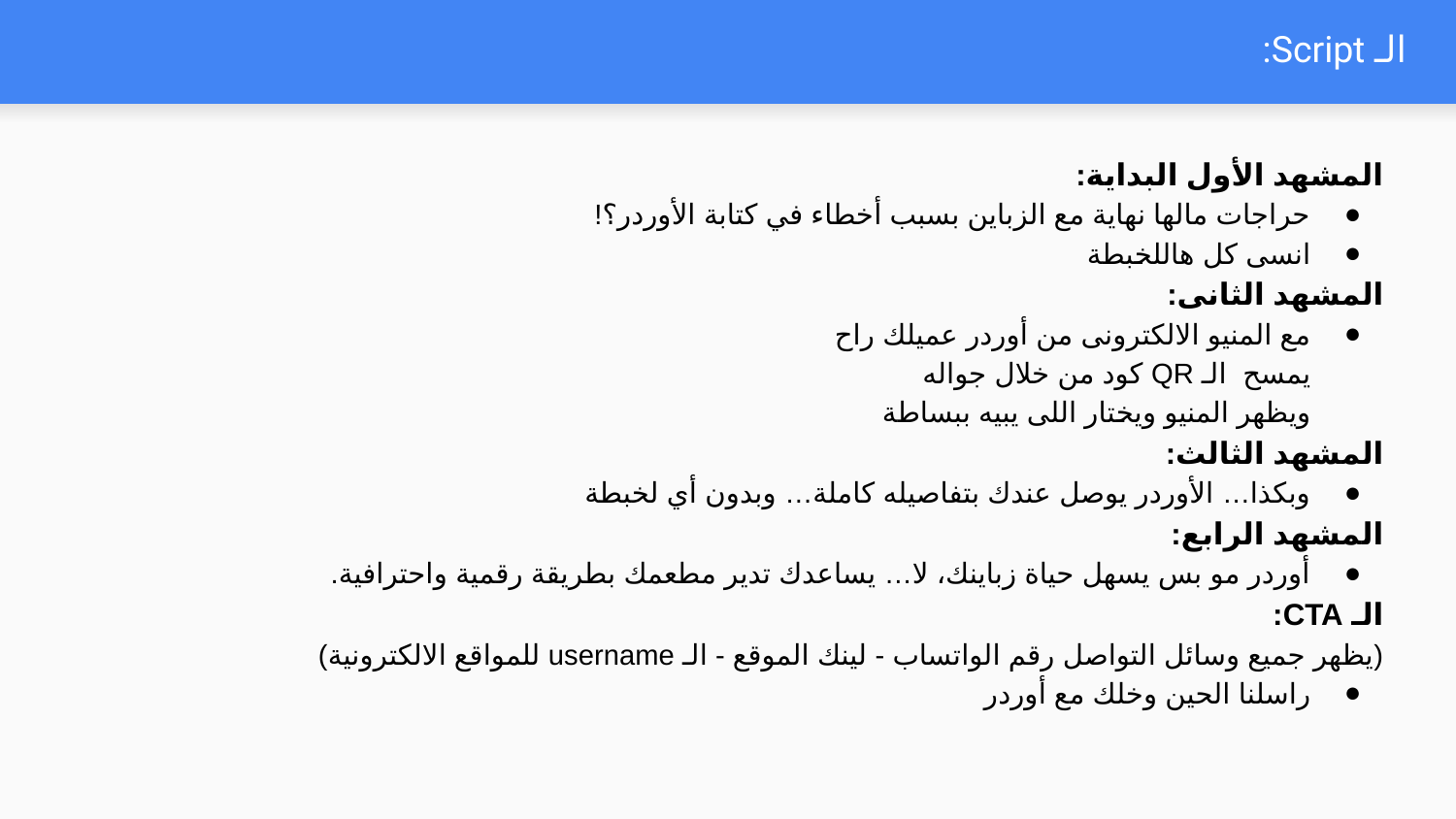

# الـ Script:
المشهد الأول البداية:
حراجات مالها نهاية مع الزباين بسبب أخطاء في كتابة الأوردر؟!
انسى كل هاللخبطة
المشهد الثانى:
مع المنيو الالكترونى من أوردر عميلك راح
يمسح  الـ QR كود من خلال جواله
ويظهر المنيو ويختار اللى يبيه ببساطة
المشهد الثالث:
وبكذا… الأوردر يوصل عندك بتفاصيله كاملة… وبدون أي لخبطة
المشهد الرابع:
أوردر مو بس يسهل حياة زباينك، لا… يساعدك تدير مطعمك بطريقة رقمية واحترافية.
الـ CTA:
(يظهر جميع وسائل التواصل رقم الواتساب - لينك الموقع - الـ username للمواقع الالكترونية)
راسلنا الحين وخلك مع أوردر